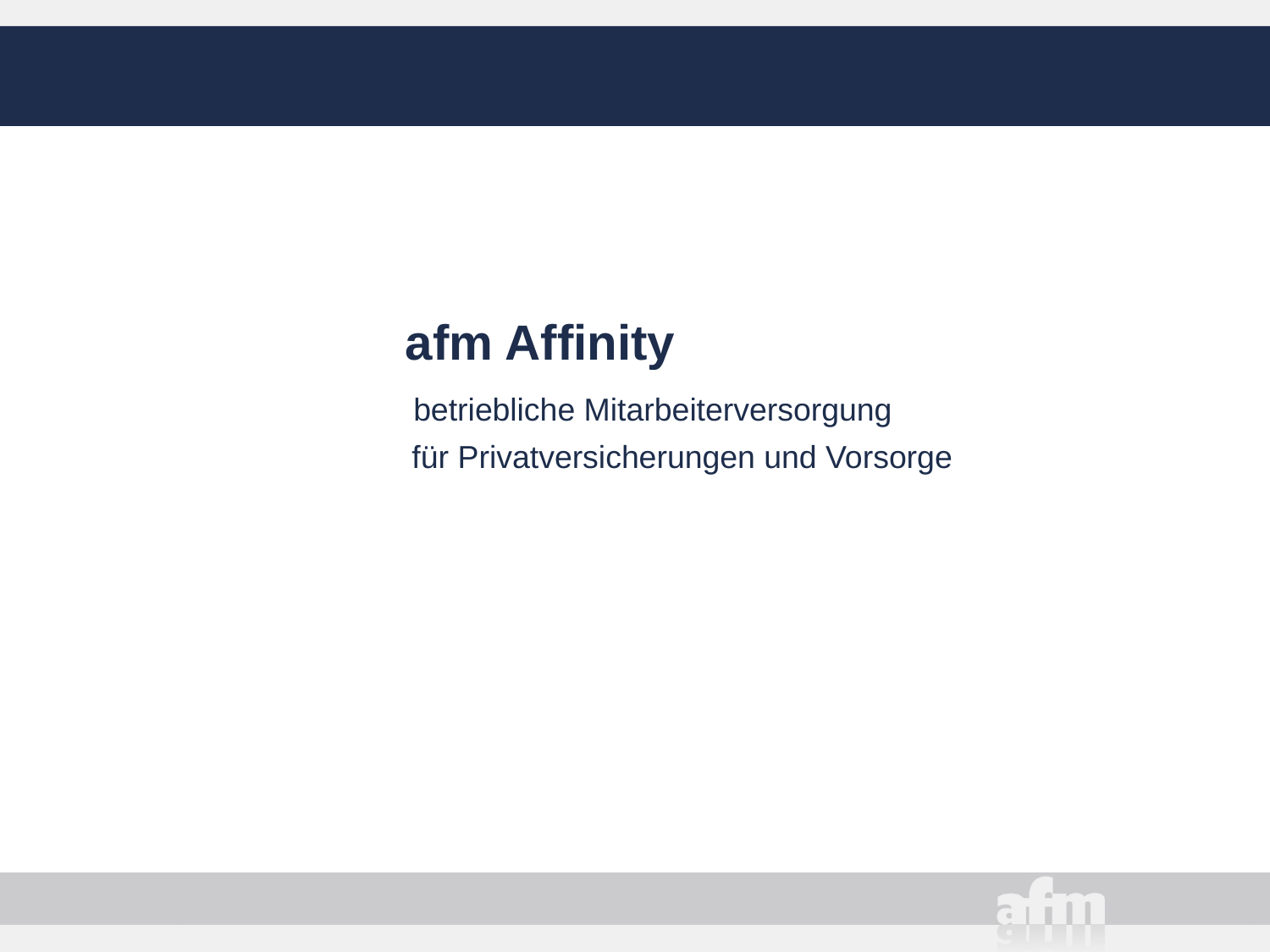

afm Affinity
		    betriebliche Mitarbeiterversorgung
			      für Privatversicherungen und Vorsorge